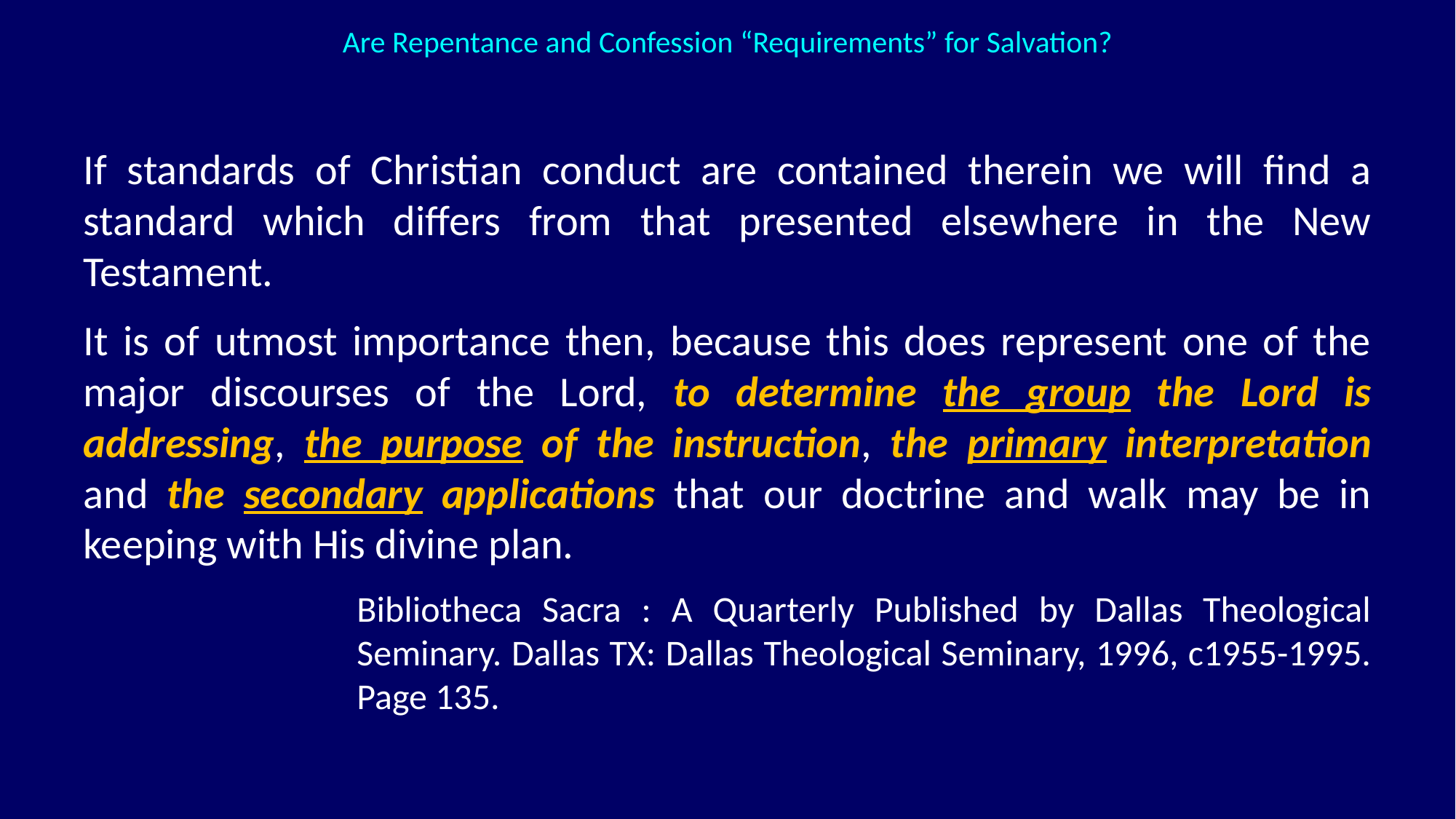

Are Repentance and Confession “Requirements” for Salvation?
If standards of Christian conduct are contained therein we will find a standard which differs from that presented elsewhere in the New Testament.
It is of utmost importance then, because this does represent one of the major discourses of the Lord, to determine the group the Lord is addressing, the purpose of the instruction, the primary interpretation and the secondary applications that our doctrine and walk may be in keeping with His divine plan.
Bibliotheca Sacra : A Quarterly Published by Dallas Theological Seminary. Dallas TX: Dallas Theological Seminary, 1996, c1955-1995. Page 135.